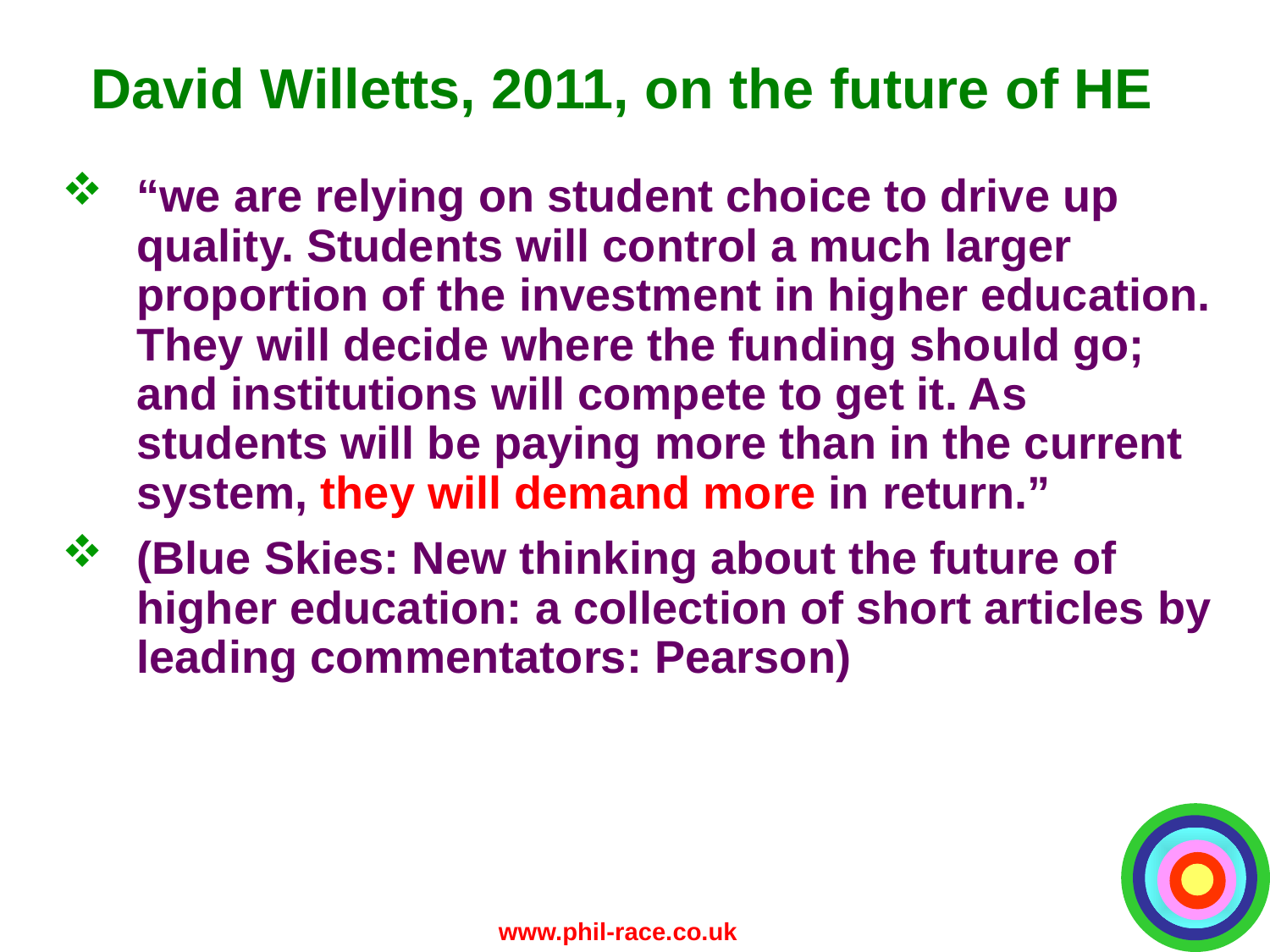

# David Willetts, 2011, on the future of HE
“we are relying on student choice to drive up quality. Students will control a much larger proportion of the investment in higher education. They will decide where the funding should go; and institutions will compete to get it. As students will be paying more than in the current system, they will demand more in return.”
(Blue Skies: New thinking about the future of higher education: a collection of short articles by leading commentators: Pearson)